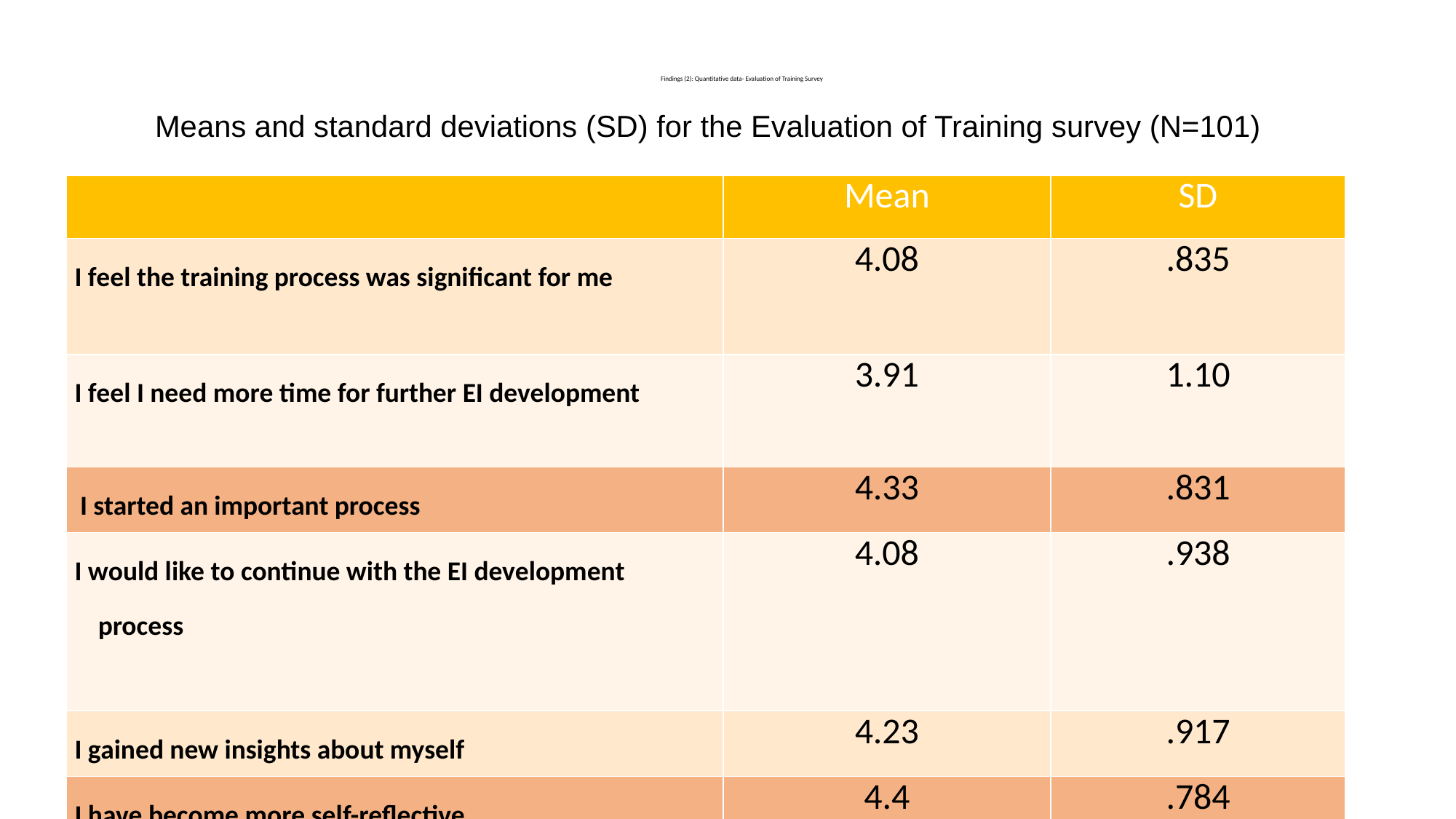

# Findings (2): Quantitative data- Evaluation of Training Survey
Means and standard deviations (SD) for the Evaluation of Training survey (N=101)
|  | Mean | SD |
| --- | --- | --- |
| I feel the training process was significant for me | 4.08 | .835 |
| I feel I need more time for further EI development | 3.91 | 1.10 |
| I started an important process | 4.33 | .831 |
| I would like to continue with the EI development process | 4.08 | .938 |
| I gained new insights about myself | 4.23 | .917 |
| I have become more self-reflective | 4.4 | .784 |